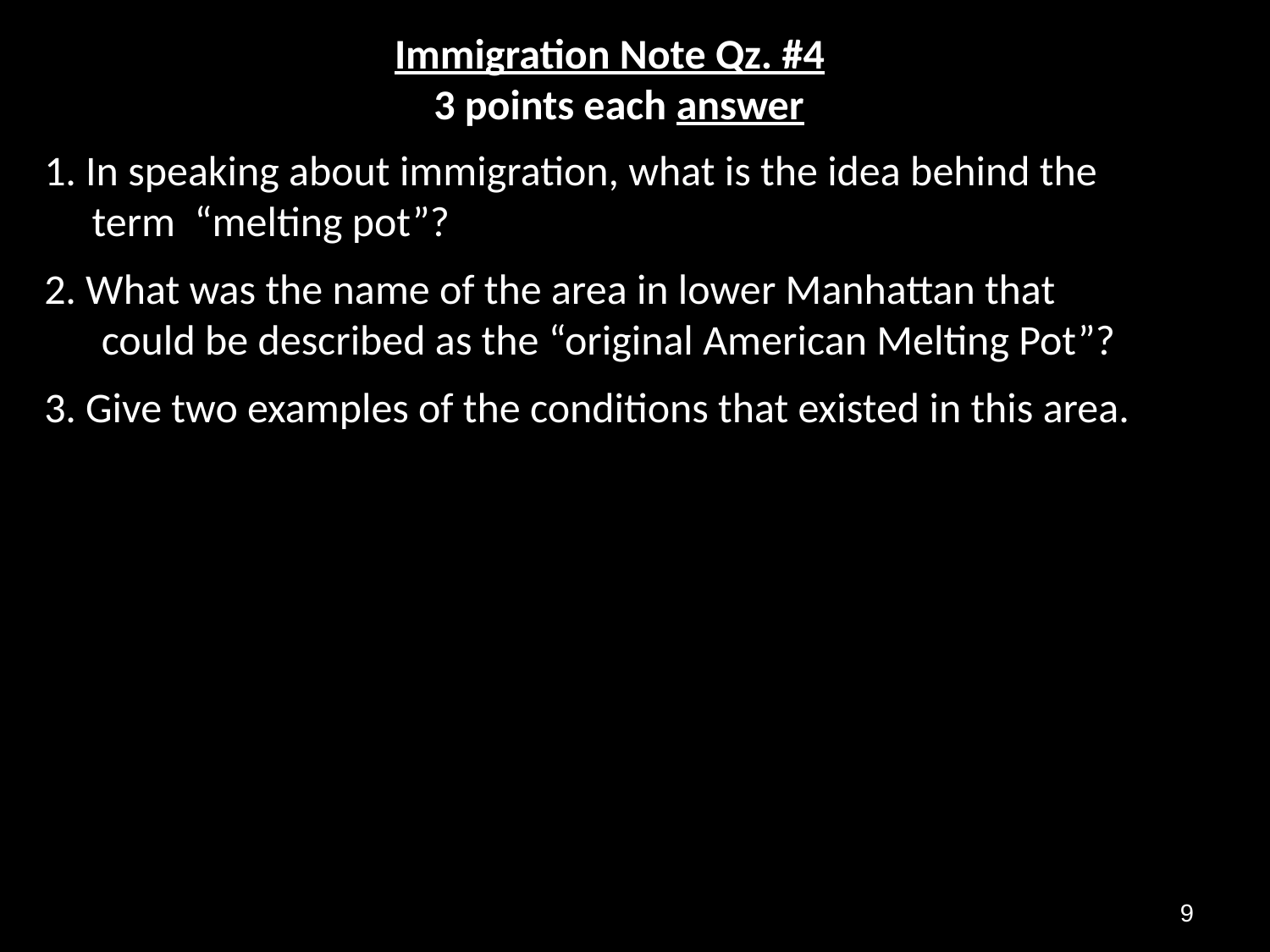

Immigration Note Qz. #4
3 points each answer
1. In speaking about immigration, what is the idea behind the
     term  “melting pot”?

2. What was the name of the area in lower Manhattan that
      could be described as the “original American Melting Pot”?

3. Give two examples of the conditions that existed in this area.

9